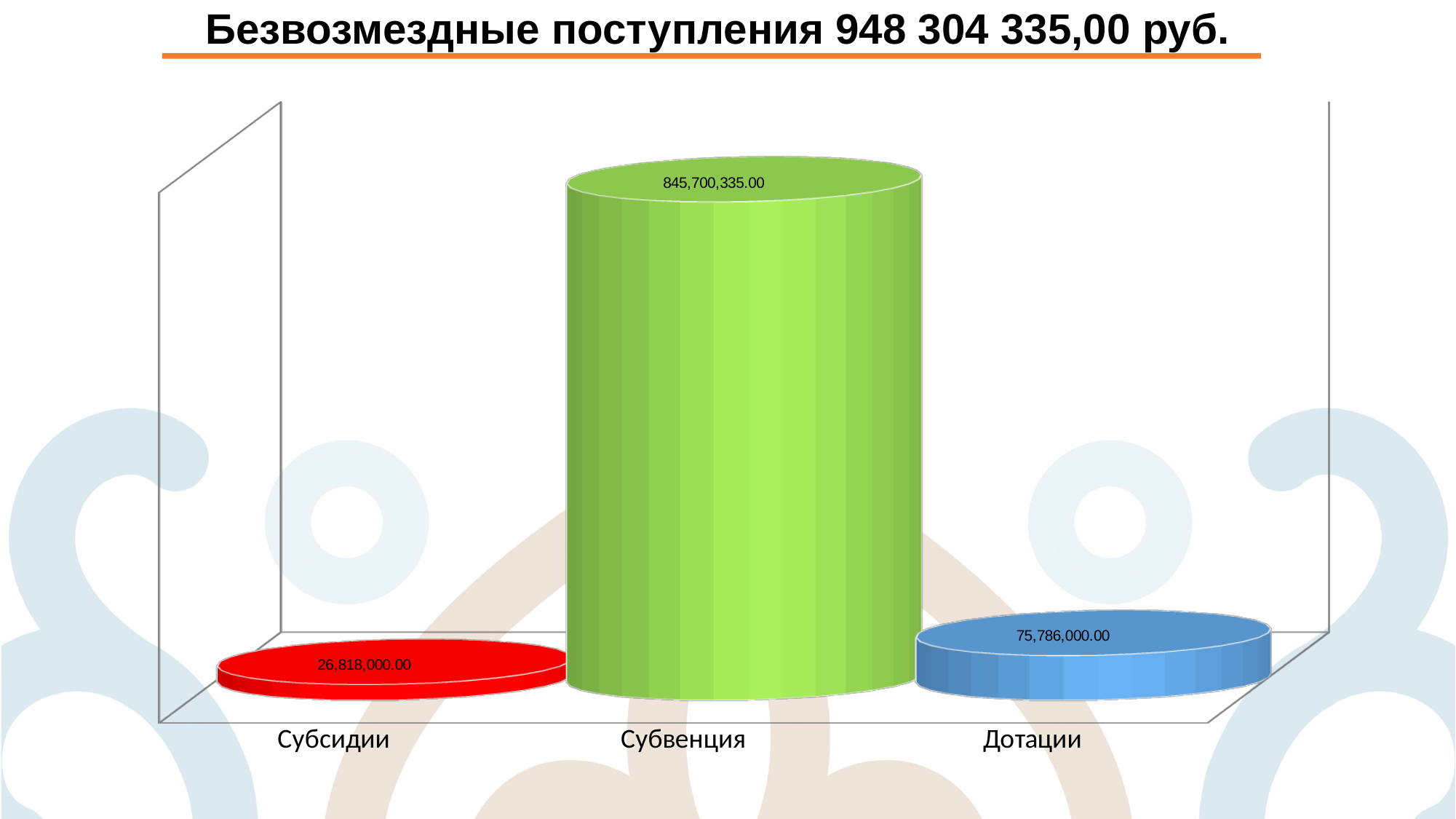

Безвозмездные поступления 948 304 335,00 руб.

[unsupported chart]